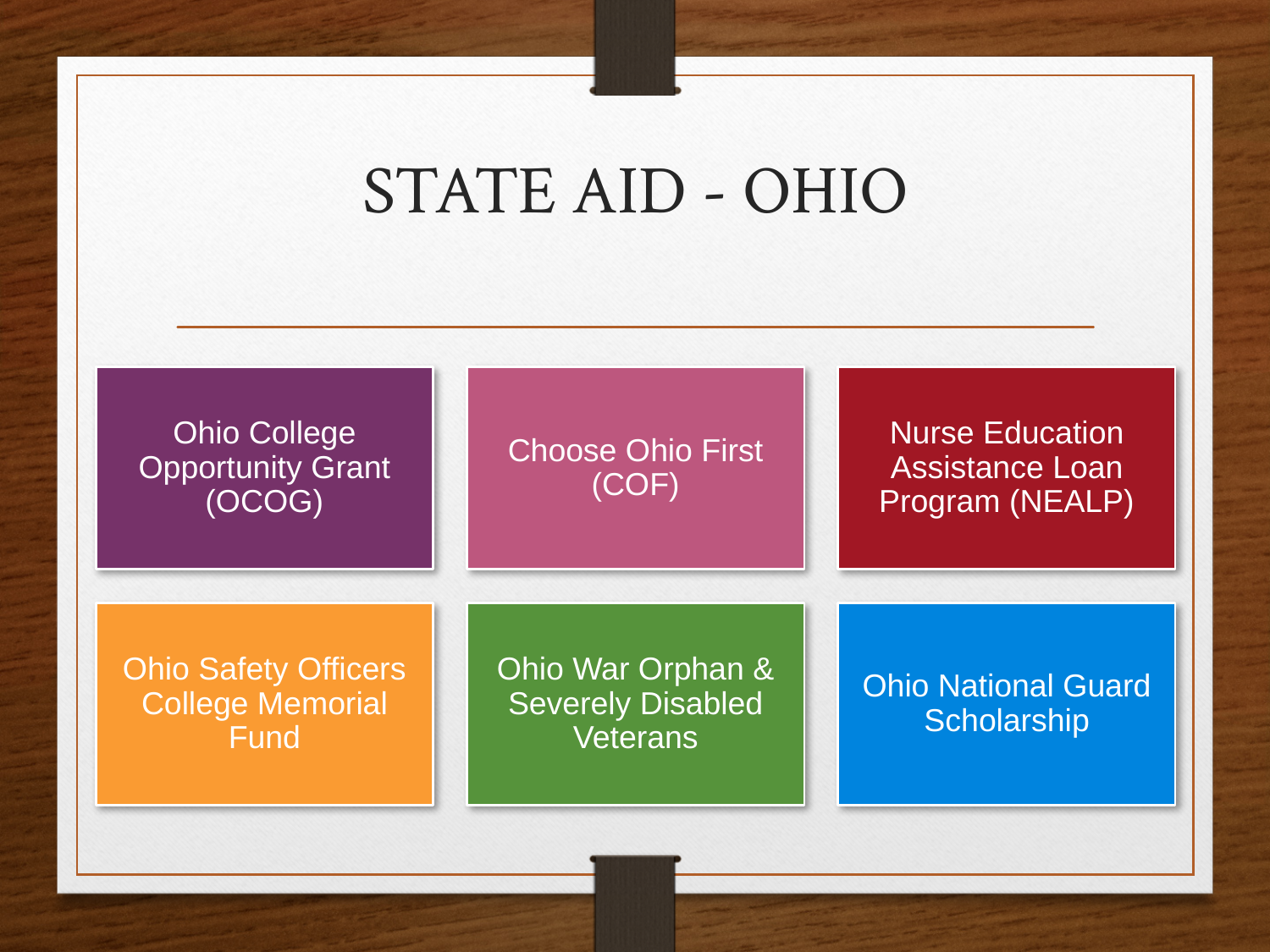

# STATE AID - OHIO
Ohio College Opportunity Grant (OCOG)
Choose Ohio First (COF)
Nurse Education Assistance Loan Program (NEALP)
Ohio Safety Officers College Memorial Fund
Ohio War Orphan & Severely Disabled Veterans
Ohio National Guard Scholarship